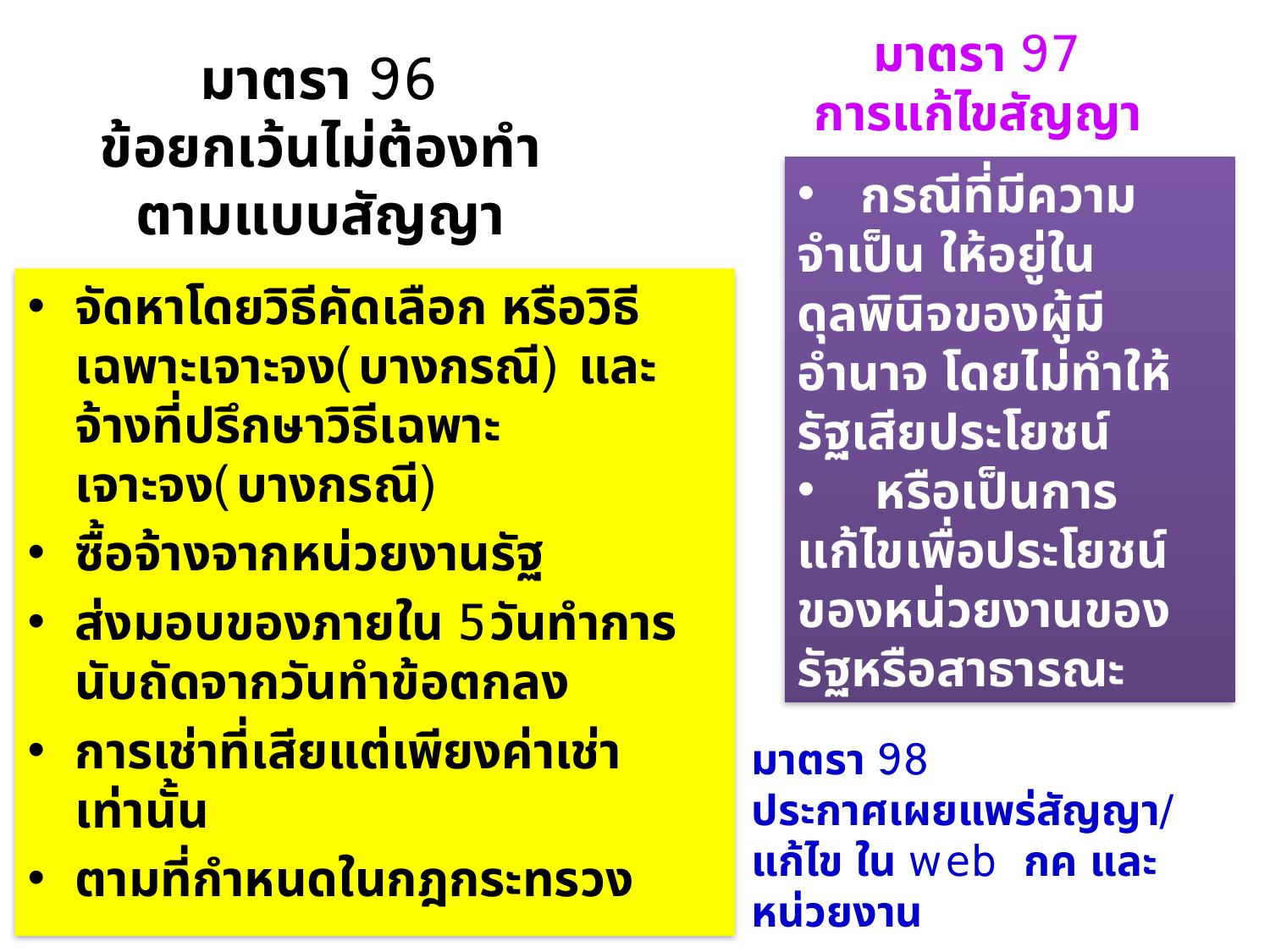

มาตรา 97
การแก้ไขสัญญา
# มาตรา 96 ข้อยกเว้นไม่ต้องทำ ตามแบบสัญญา
กรณีที่มีความ
จำเป็น ให้อยู่ในดุลพินิจของผู้มีอำนาจ โดยไม่ทำให้รัฐเสียประโยชน์
 หรือเป็นการ
แก้ไขเพื่อประโยชน์ของหน่วยงานของรัฐหรือสาธารณะ
จัดหาโดยวิธีคัดเลือก หรือวิธีเฉพาะเจาะจง(บางกรณี) และจ้างที่ปรึกษาวิธีเฉพาะเจาะจง(บางกรณี)
ซื้อจ้างจากหน่วยงานรัฐ
ส่งมอบของภายใน 5วันทำการนับถัดจากวันทำข้อตกลง
การเช่าที่เสียแต่เพียงค่าเช่าเท่านั้น
ตามที่กำหนดในกฎกระทรวง
มาตรา 98
ประกาศเผยแพร่สัญญา/แก้ไข ใน web  กค และ หน่วยงาน